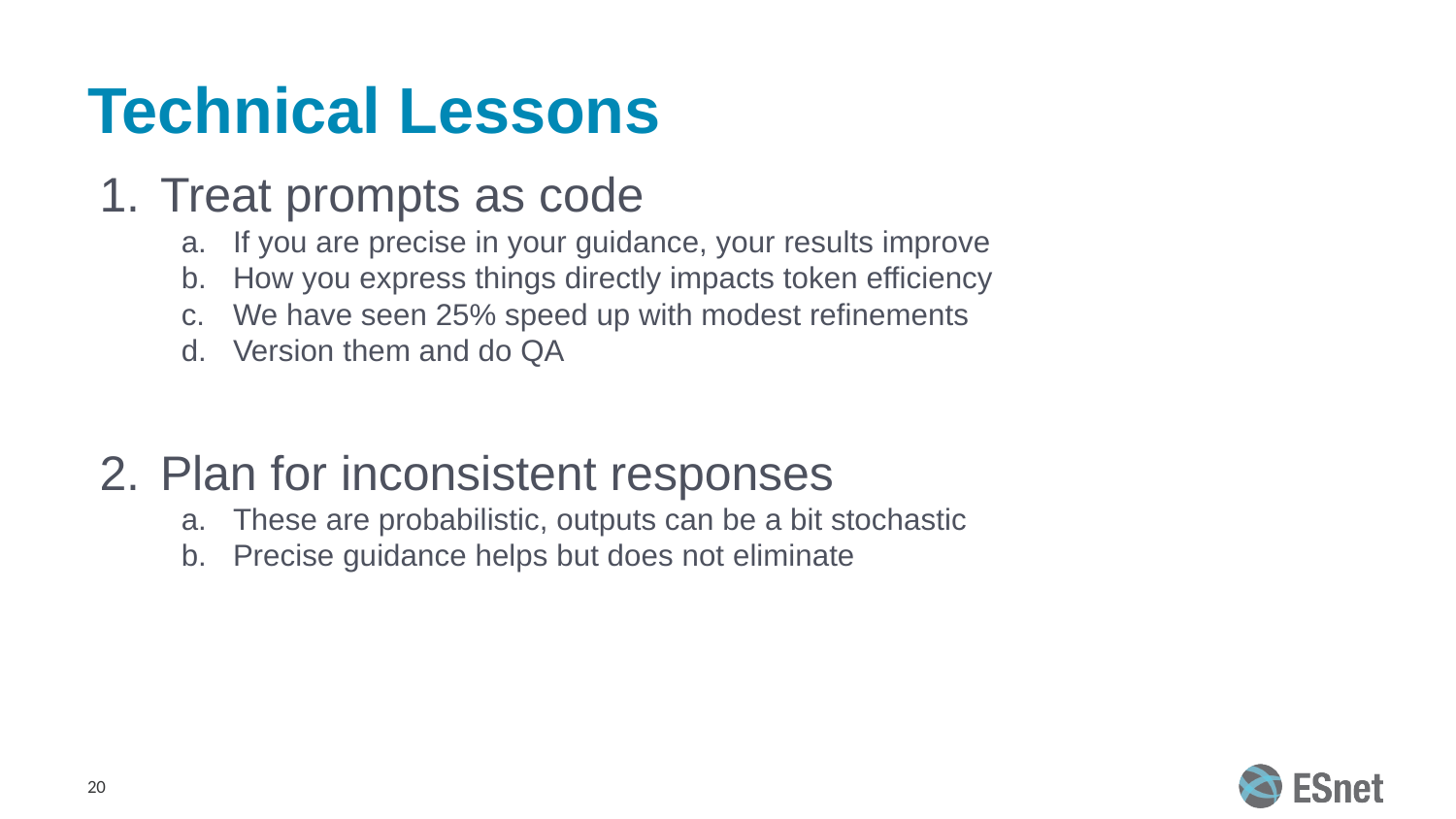

# Technical Lessons
Treat prompts as code
If you are precise in your guidance, your results improve
How you express things directly impacts token efficiency
We have seen 25% speed up with modest refinements
Version them and do QA

Plan for inconsistent responses
These are probabilistic, outputs can be a bit stochastic
Precise guidance helps but does not eliminate

20